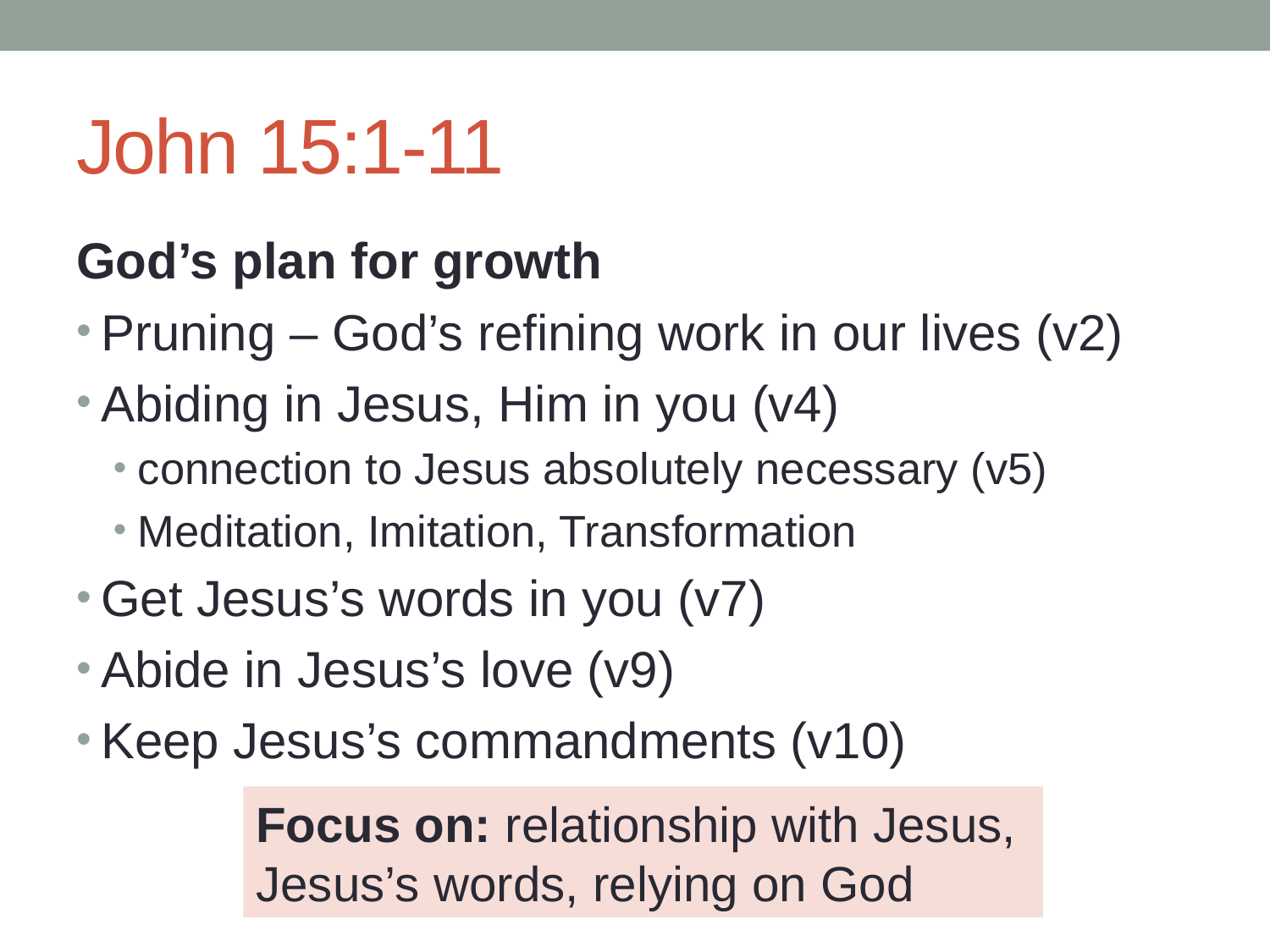

# John 15:1-11
God’s plan for growth
Pruning – God’s refining work in our lives (v2)
Abiding in Jesus, Him in you (v4)
connection to Jesus absolutely necessary (v5)
Meditation, Imitation, Transformation
Get Jesus’s words in you (v7)
Abide in Jesus’s love (v9)
Keep Jesus’s commandments (v10)
Focus on: relationship with Jesus,
Jesus’s words, relying on God